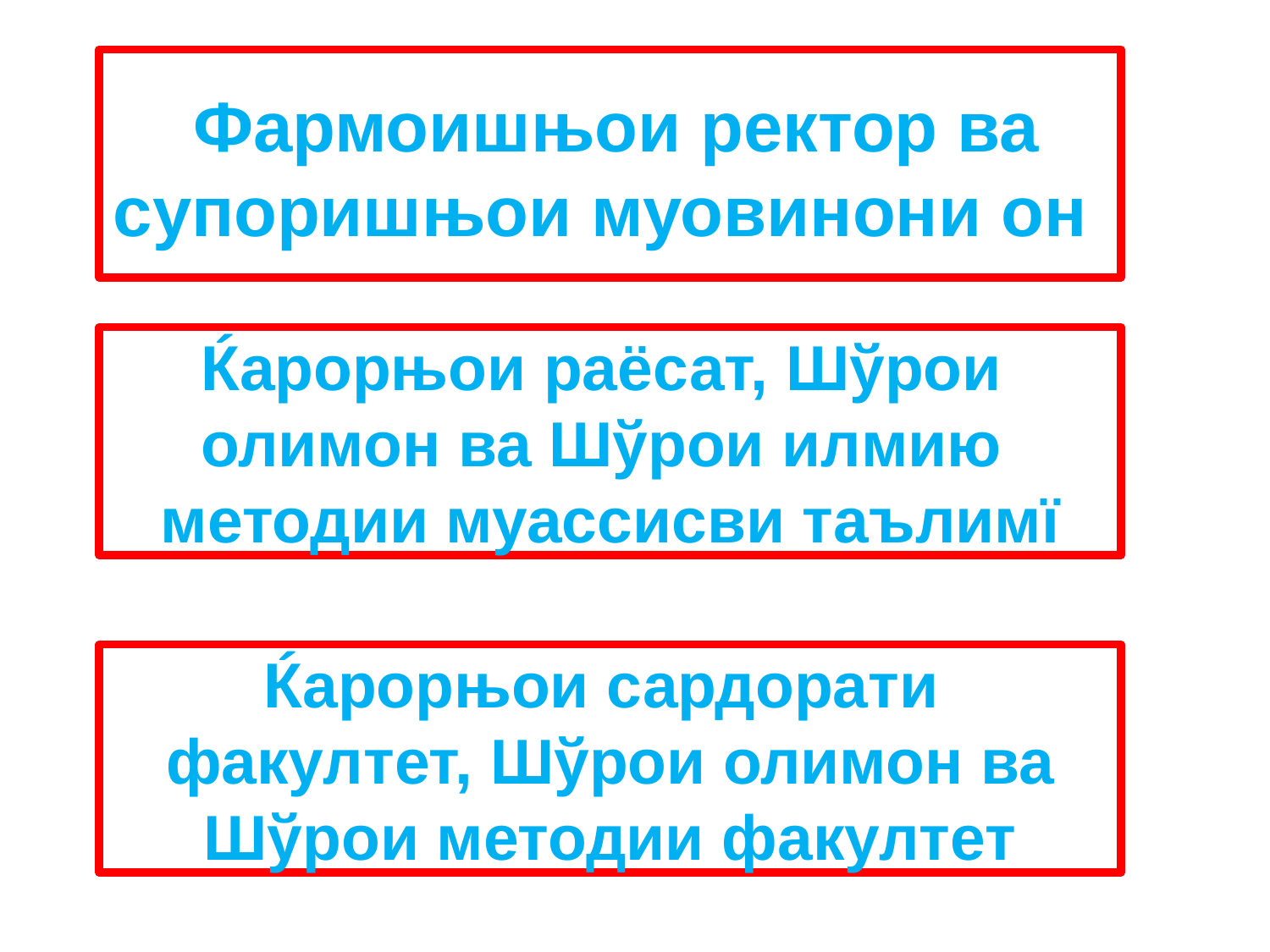

# Фармоишњои ректор ва супоришњои муовинони он
Ќарорњои раёсат, Шўрои
олимон ва Шўрои илмию
методии муассисви таълимї
Ќарорњои сардорати
факултет, Шўрои олимон ва Шўрои методии факултет